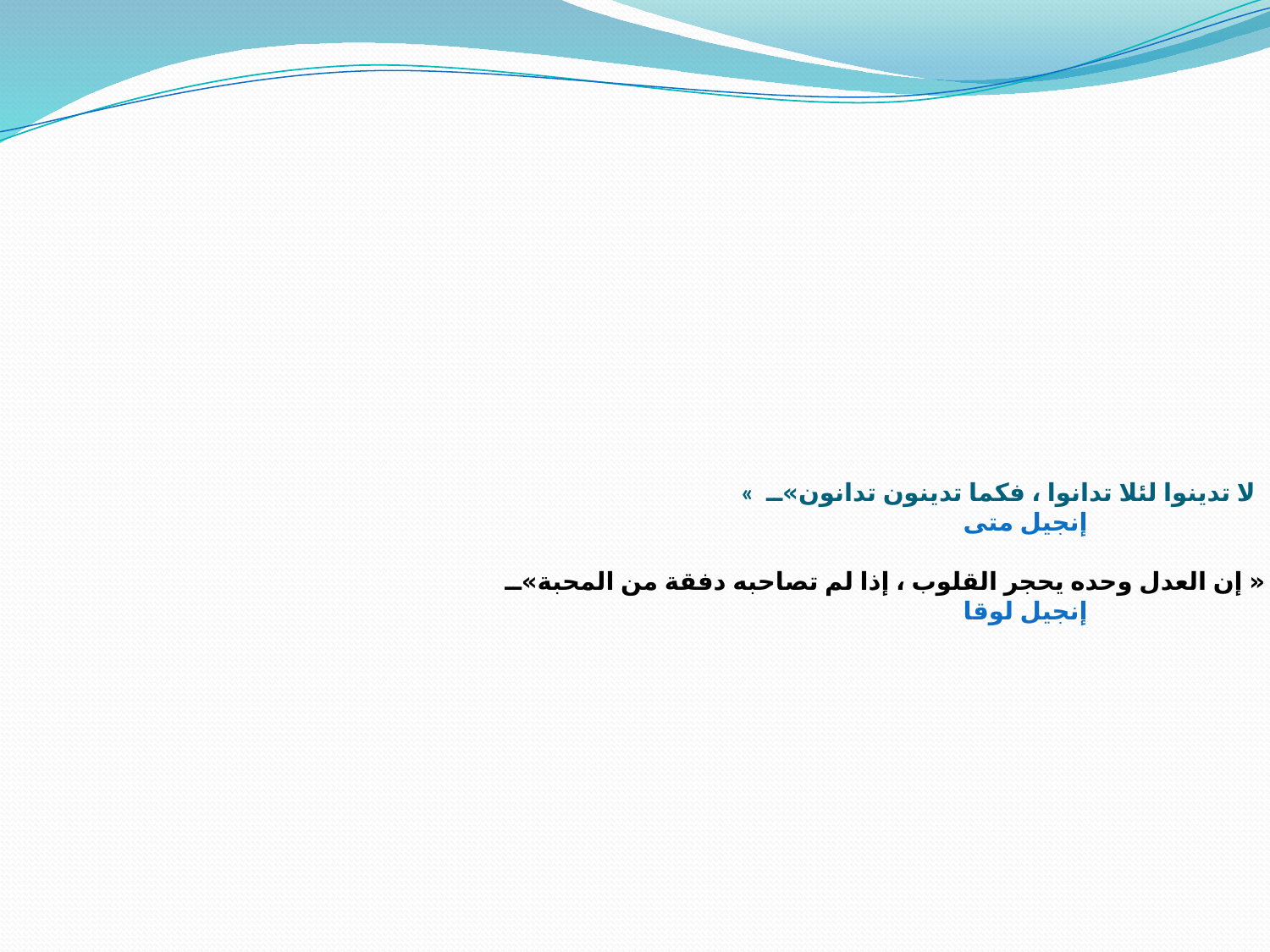

# « لا تدينوا لئلا تدانوا ، فكما تدينون تدانون» إنجيل متى « إن العدل وحده يحجر القلوب ، إذا لم تصاحبه دفقة من المحبة» إنجيل لوقا